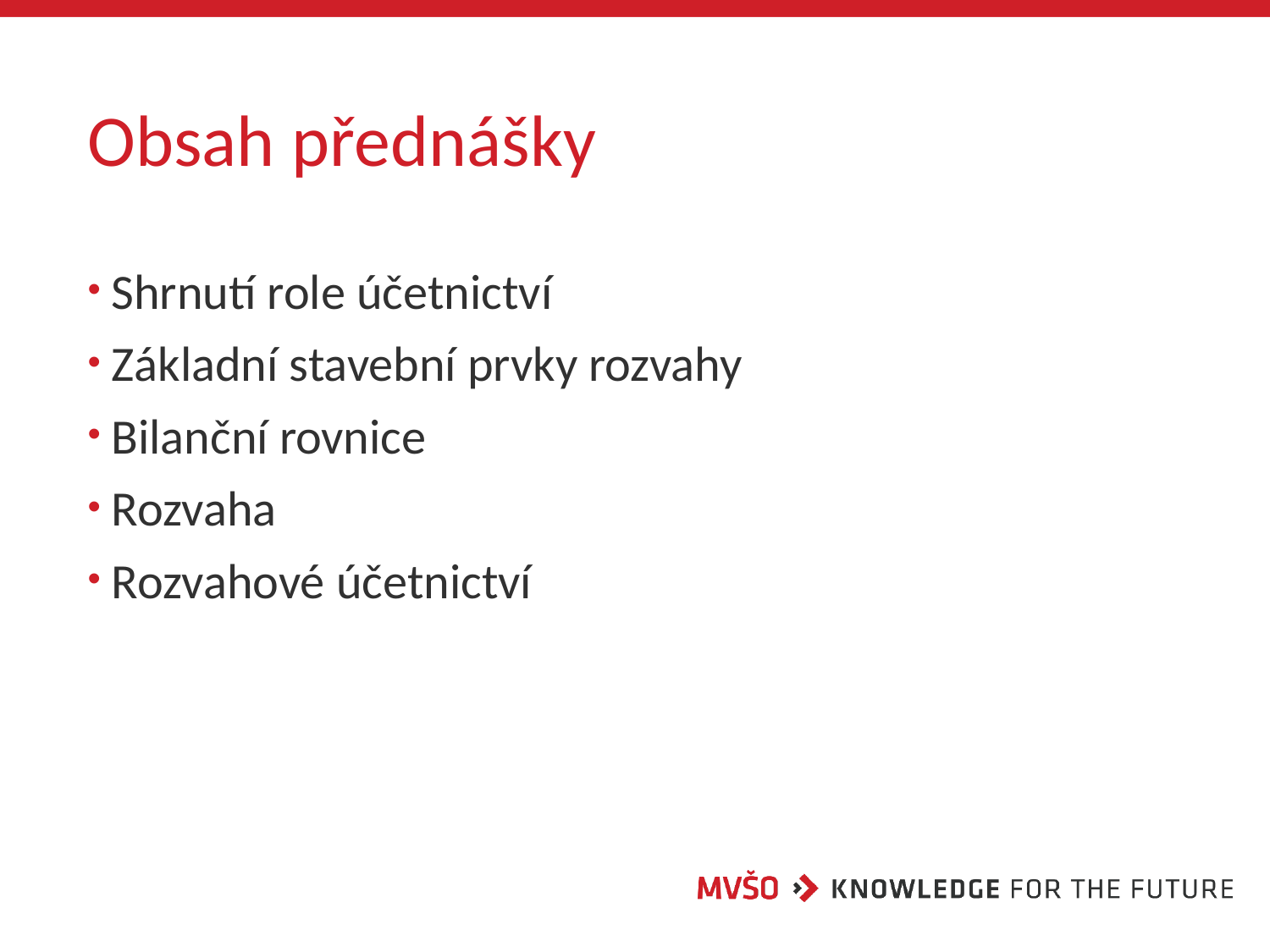

# Obsah přednášky
Shrnutí role účetnictví
Základní stavební prvky rozvahy
Bilanční rovnice
Rozvaha
Rozvahové účetnictví